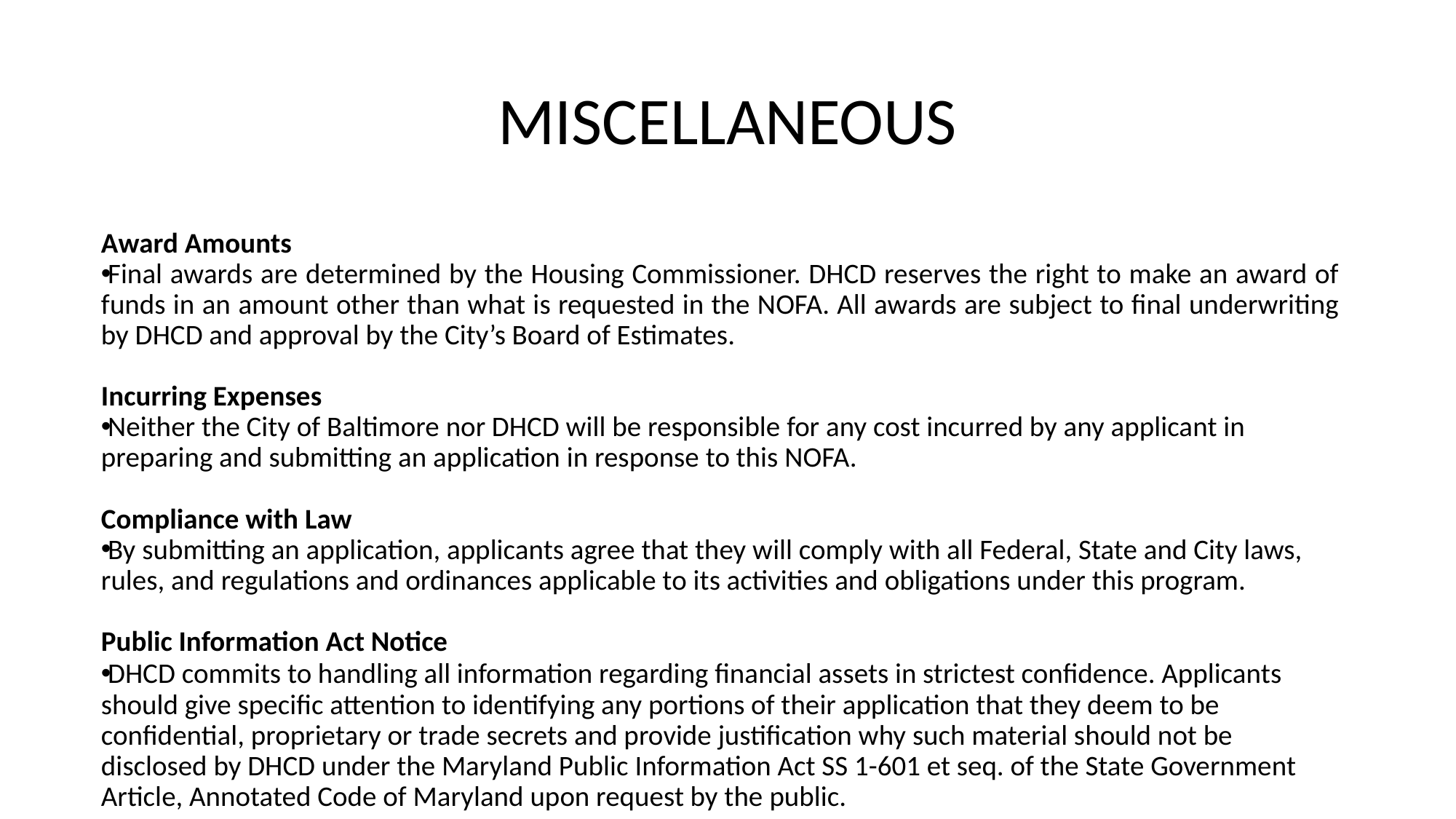

# MISCELLANEOUS
Award Amounts
Final awards are determined by the Housing Commissioner. DHCD reserves the right to make an award of funds in an amount other than what is requested in the NOFA. All awards are subject to final underwriting by DHCD and approval by the City’s Board of Estimates.

Incurring Expenses
Neither the City of Baltimore nor DHCD will be responsible for any cost incurred by any applicant in preparing and submitting an application in response to this NOFA.

Compliance with Law
By submitting an application, applicants agree that they will comply with all Federal, State and City laws, rules, and regulations and ordinances applicable to its activities and obligations under this program.

Public Information Act Notice
DHCD commits to handling all information regarding financial assets in strictest confidence. Applicants should give specific attention to identifying any portions of their application that they deem to be confidential, proprietary or trade secrets and provide justification why such material should not be disclosed by DHCD under the Maryland Public Information Act SS 1-601 et seq. of the State Government Article, Annotated Code of Maryland upon request by the public.